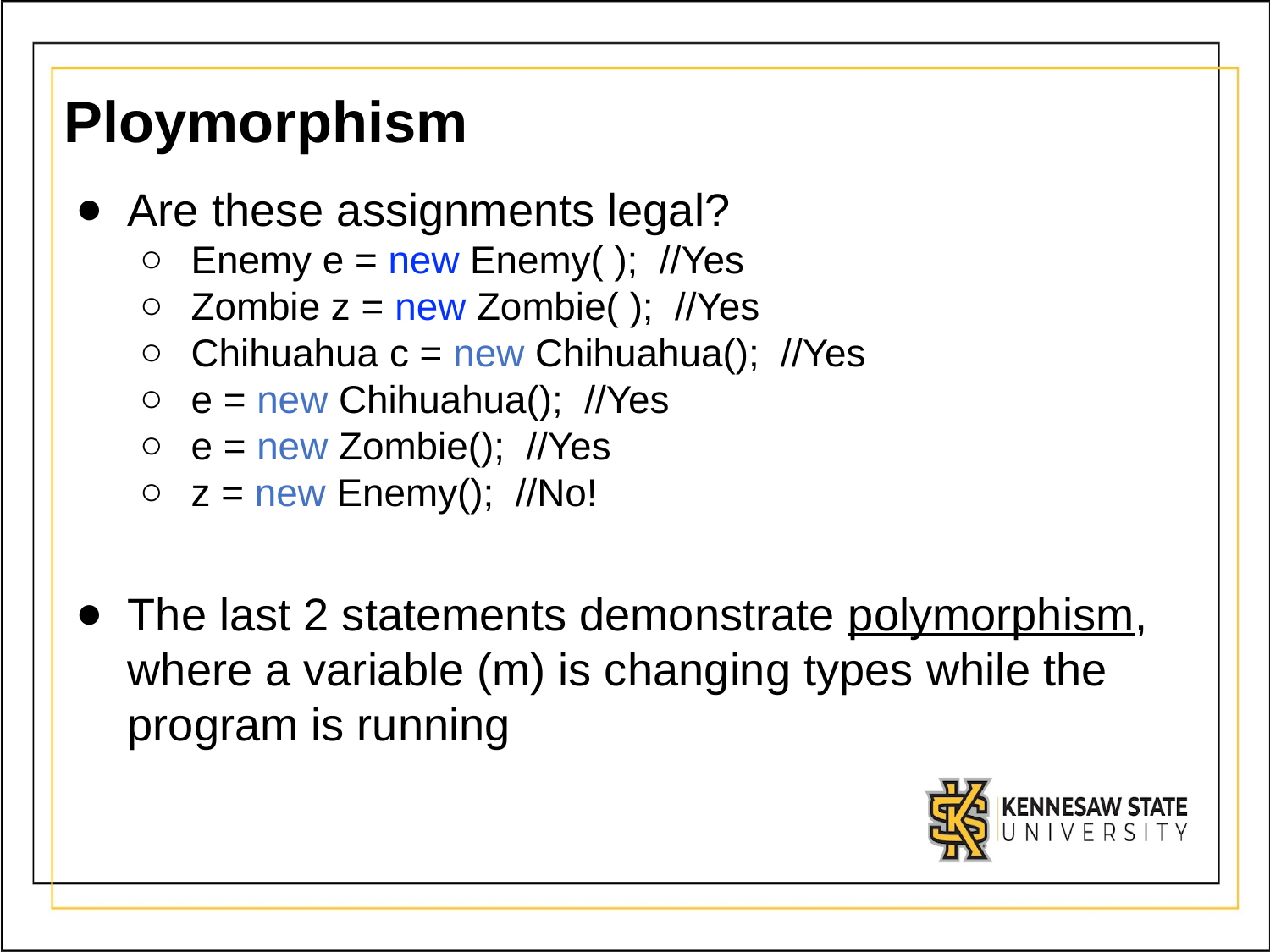

# Ploymorphism
Are these assignments legal?
Enemy e = new Enemy( );  //Yes
Zombie z = new Zombie( );  //Yes
Chihuahua c = new Chihuahua();  //Yes
e = new Chihuahua();  //Yes
e = new Zombie();  //Yes
z = new Enemy();  //No!

The last 2 statements demonstrate polymorphism, where a variable (m) is changing types while the program is running